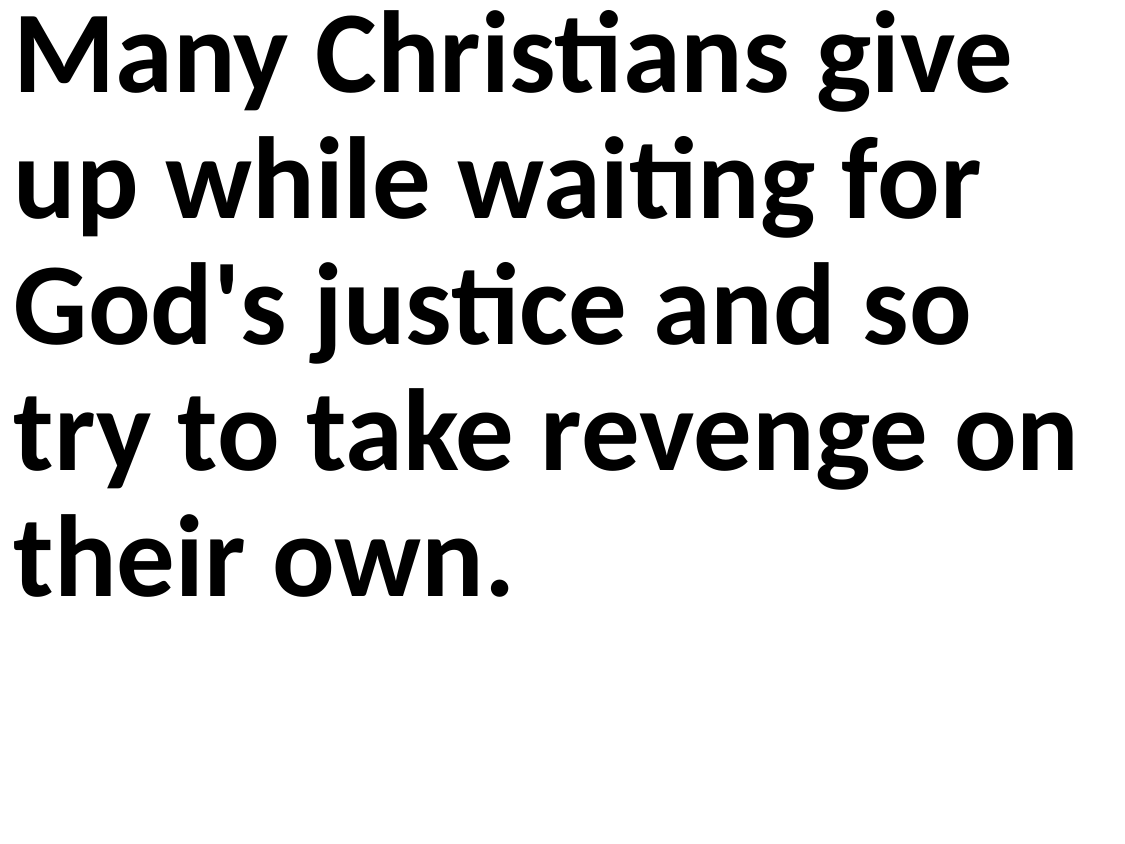

Many Christians give up while waiting for God's justice and so try to take revenge on their own.